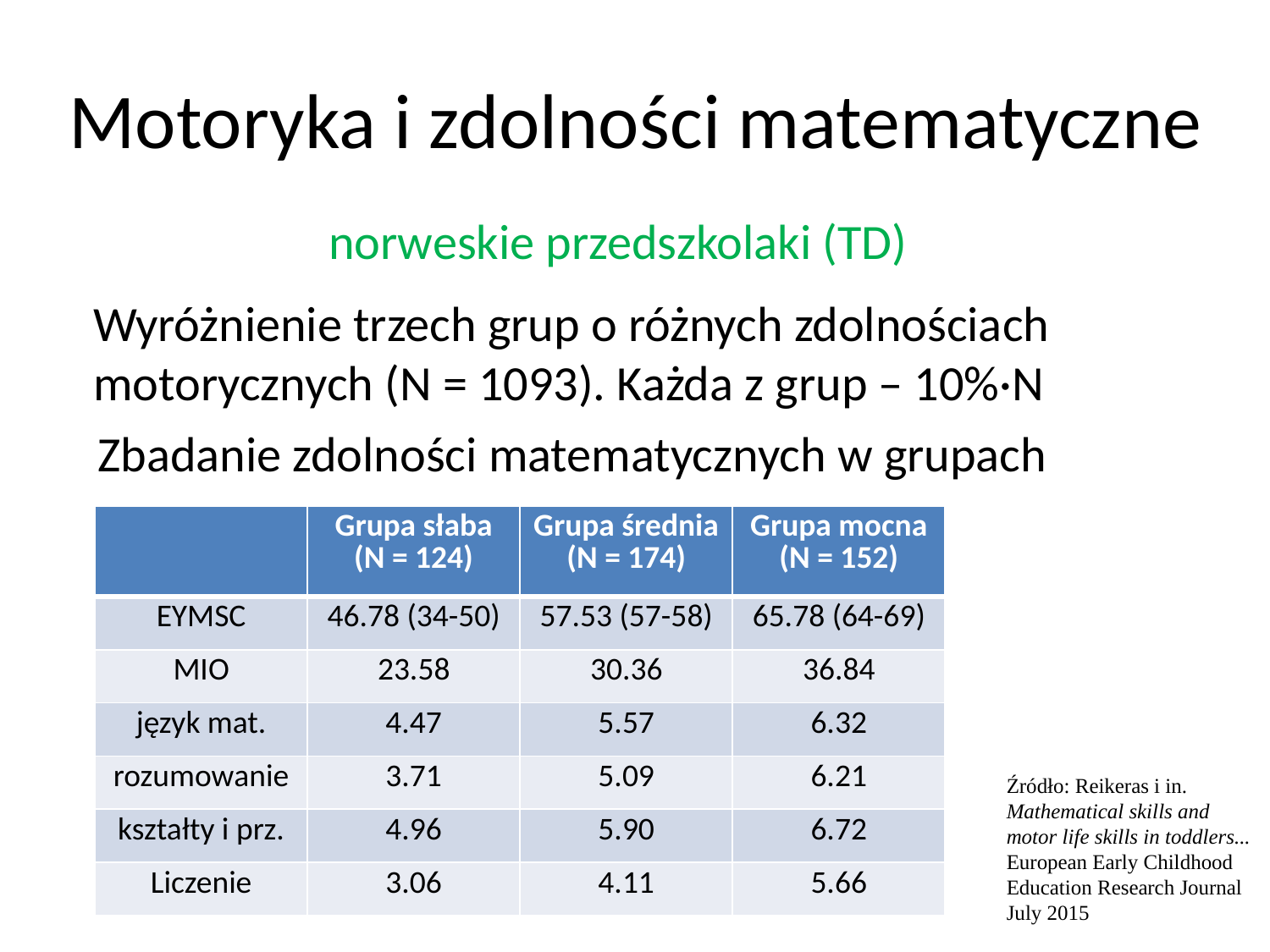

Motoryka i zdolności matematyczne
norweskie przedszkolaki (TD)
Wyróżnienie trzech grup o różnych zdolnościach
motorycznych (N = 1093). Każda z grup – 10%·N
Zbadanie zdolności matematycznych w grupach
|  | Grupa słaba (N = 124) | Grupa średnia (N = 174) | Grupa mocna (N = 152) |
| --- | --- | --- | --- |
| EYMSC | 46.78 (34-50) | 57.53 (57-58) | 65.78 (64-69) |
| MIO | 23.58 | 30.36 | 36.84 |
| język mat. | 4.47 | 5.57 | 6.32 |
| rozumowanie | 3.71 | 5.09 | 6.21 |
| kształty i prz. | 4.96 | 5.90 | 6.72 |
| Liczenie | 3.06 | 4.11 | 5.66 |
Źródło: Reikeras i in.
Mathematical skills and
motor life skills in toddlers...
European Early Childhood
Education Research Journal
July 2015